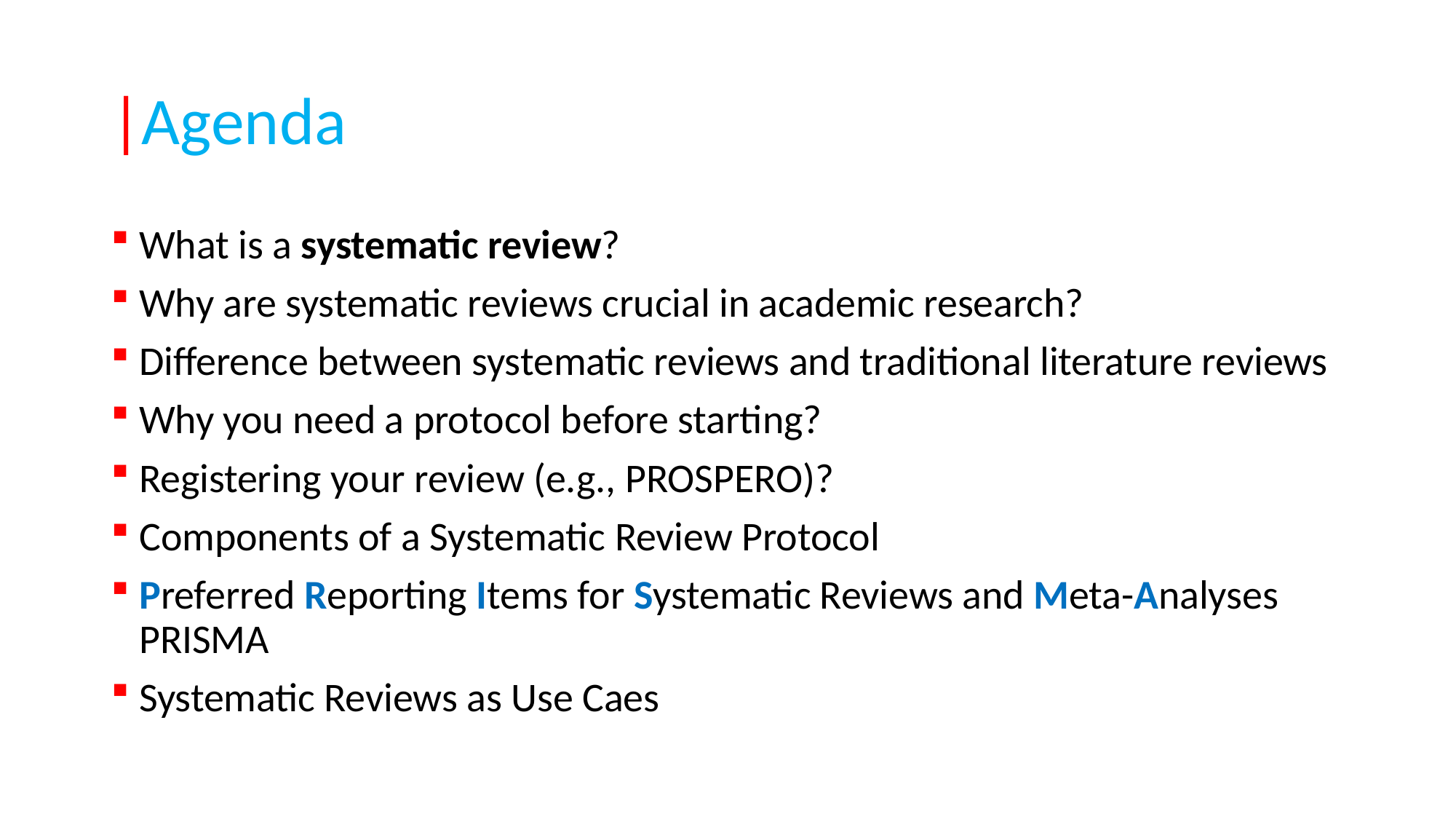

# |Agenda
What is a systematic review?
Why are systematic reviews crucial in academic research?
Difference between systematic reviews and traditional literature reviews
Why you need a protocol before starting?
Registering your review (e.g., PROSPERO)?
Components of a Systematic Review Protocol
Preferred Reporting Items for Systematic Reviews and Meta-Analyses PRISMA
Systematic Reviews as Use Caes